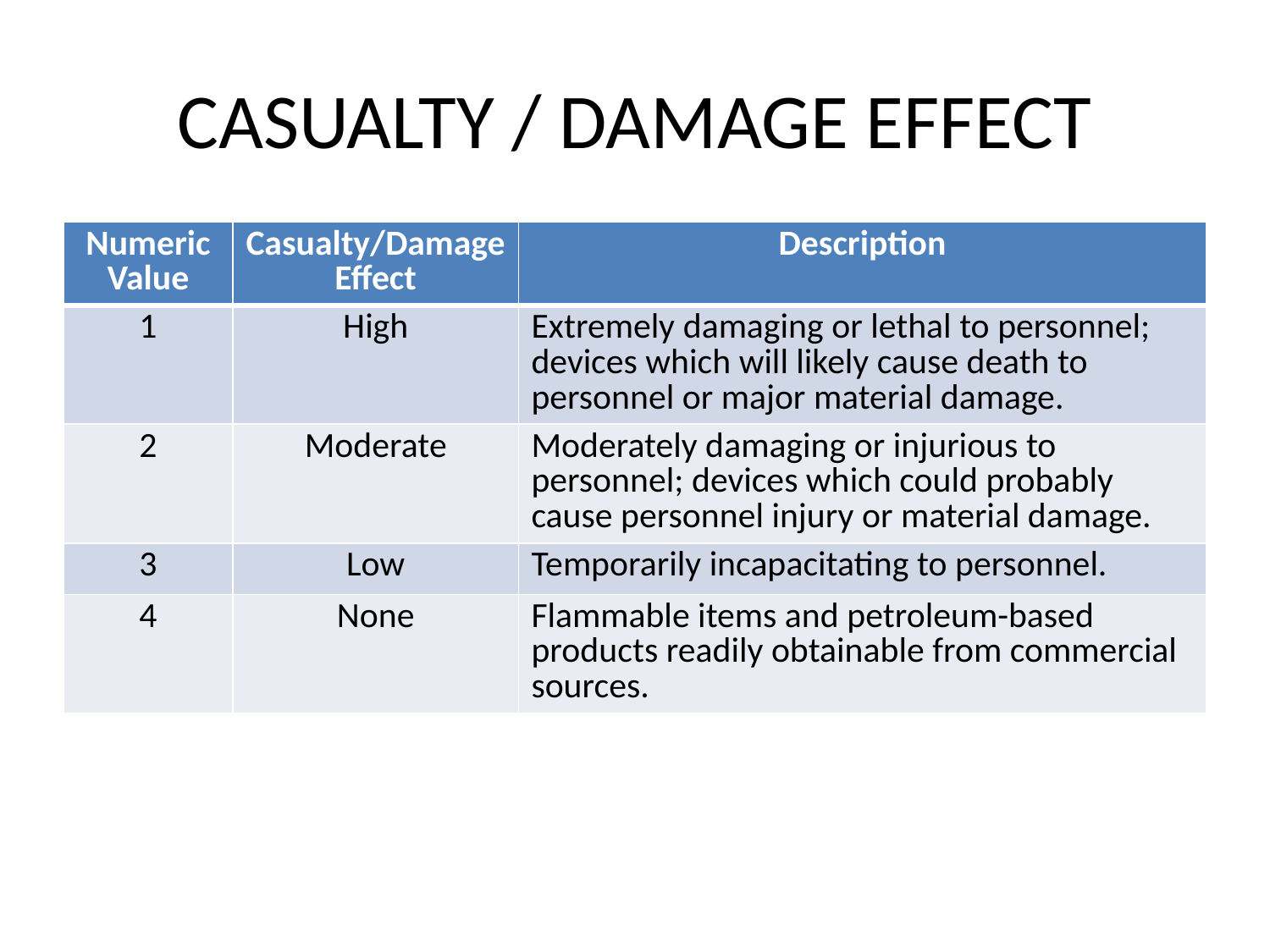

# CASUALTY / DAMAGE EFFECT
| Numeric Value | Casualty/Damage Effect | Description |
| --- | --- | --- |
| 1 | High | Extremely damaging or lethal to personnel; devices which will likely cause death to personnel or major material damage. |
| 2 | Moderate | Moderately damaging or injurious to personnel; devices which could probably cause personnel injury or material damage. |
| 3 | Low | Temporarily incapacitating to personnel. |
| 4 | None | Flammable items and petroleum-based products readily obtainable from commercial sources. |